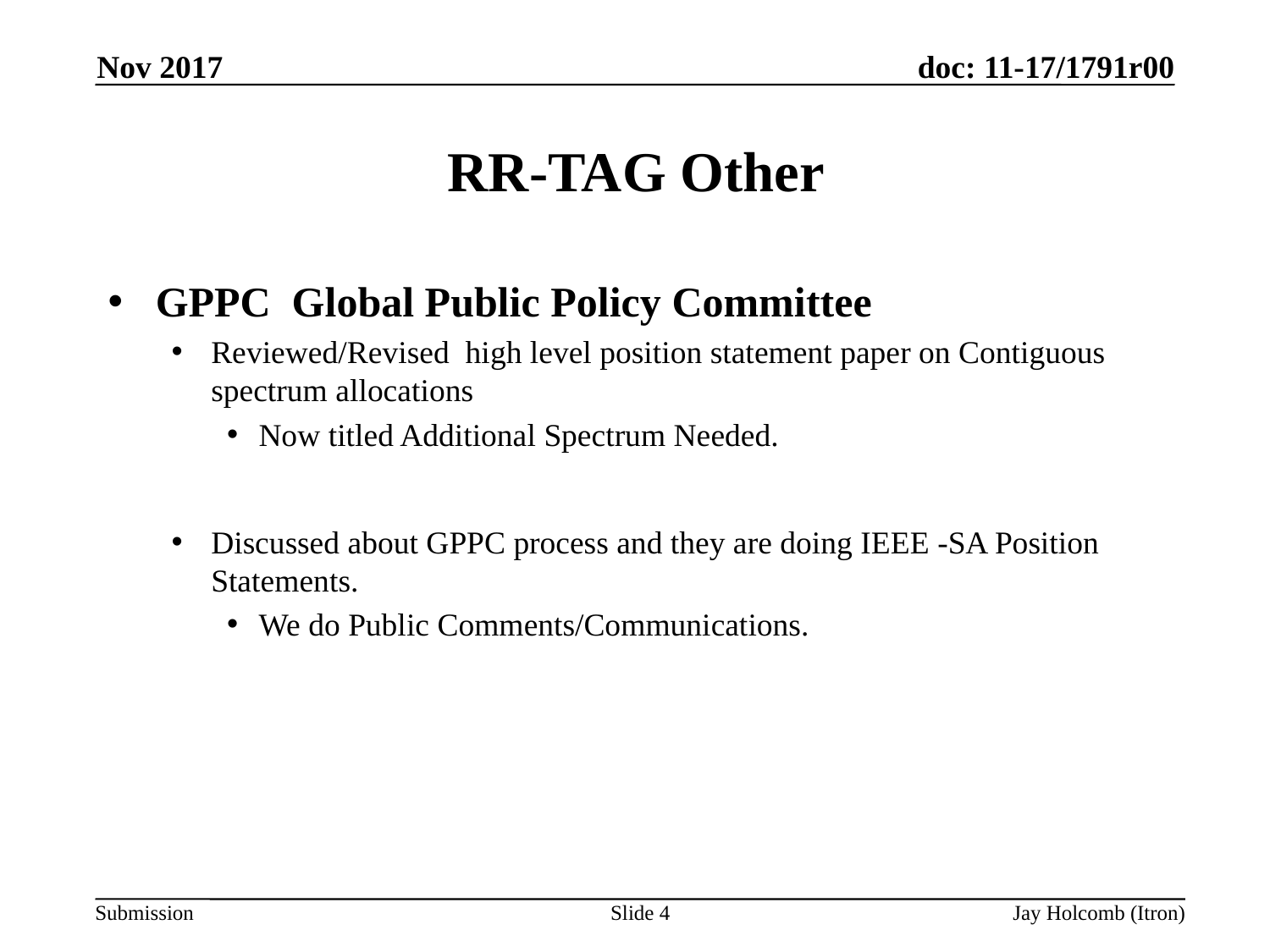

Nov 2017
# RR-TAG Other

GPPC  Global Public Policy Committee
Reviewed/Revised  high level position statement paper on Contiguous spectrum allocations
Now titled Additional Spectrum Needed.

Discussed about GPPC process and they are doing IEEE -SA Position Statements.
We do Public Comments/Communications.

Slide 4
Jay Holcomb (Itron)